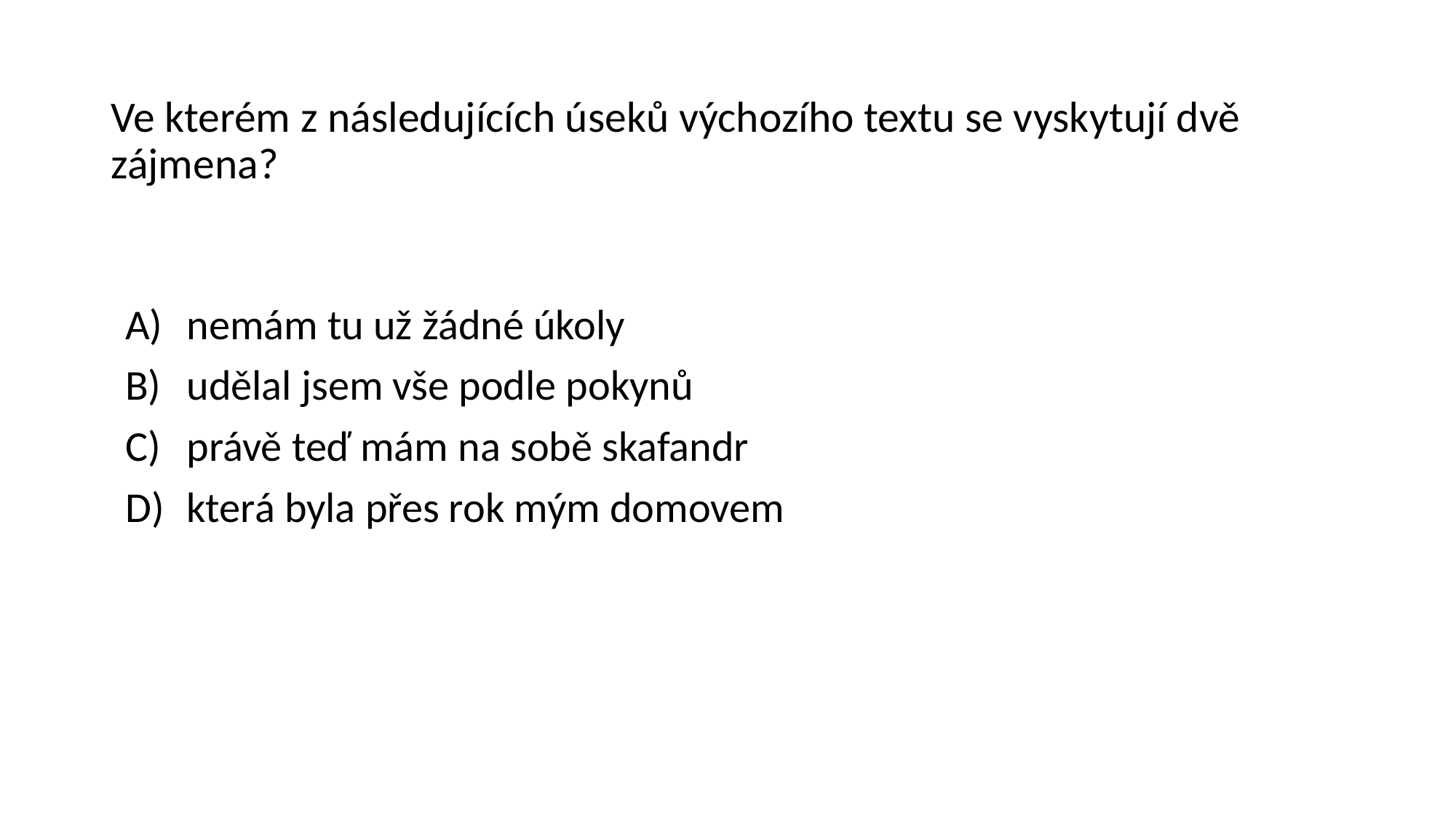

# Ve kterém z následujících úseků výchozího textu se vyskytují dvě zájmena?
nemám tu už žádné úkoly
udělal jsem vše podle pokynů
právě teď mám na sobě skafandr
která byla přes rok mým domovem